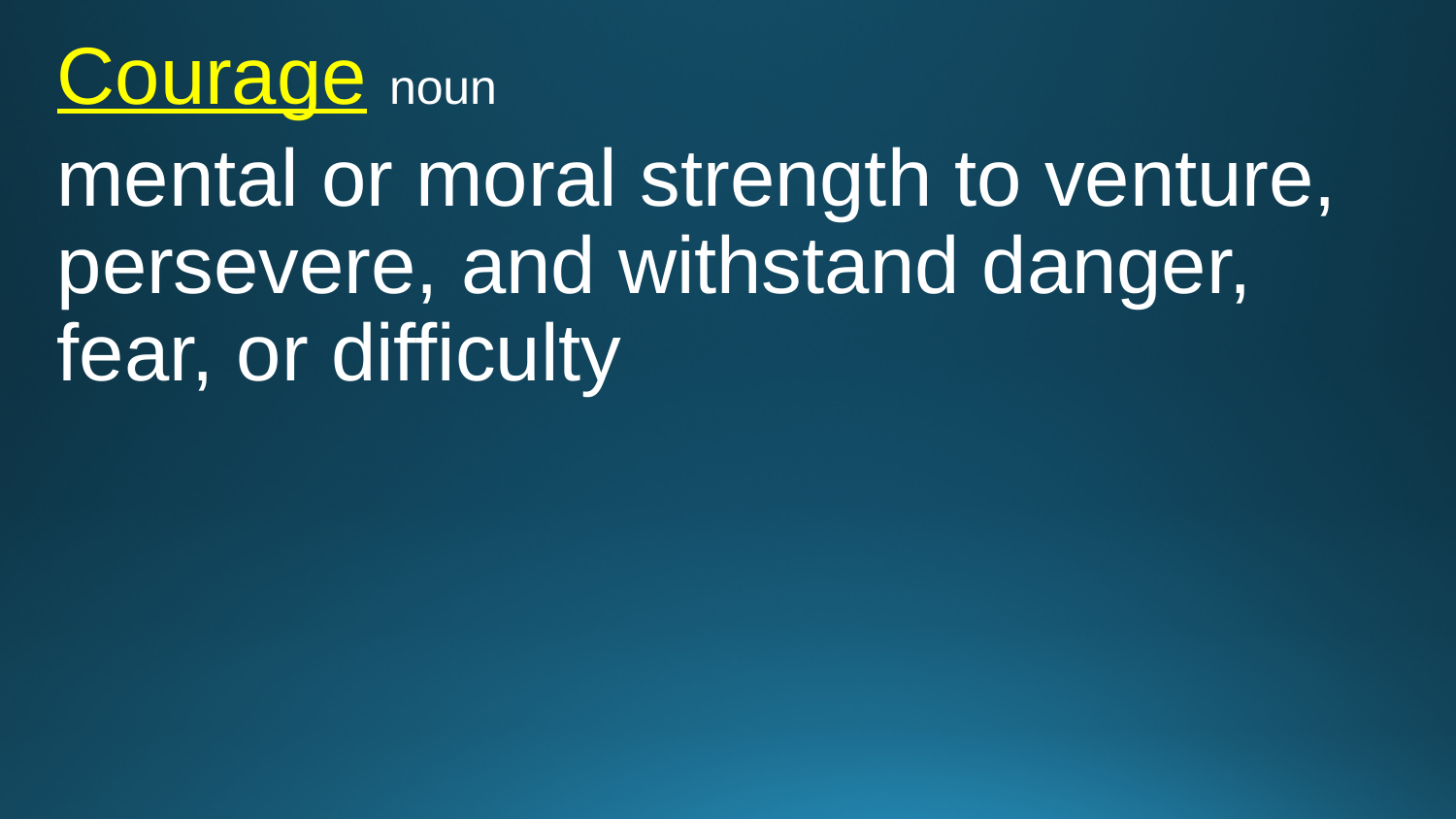

Courage noun
mental or moral strength to venture, persevere, and withstand danger, fear, or difficulty